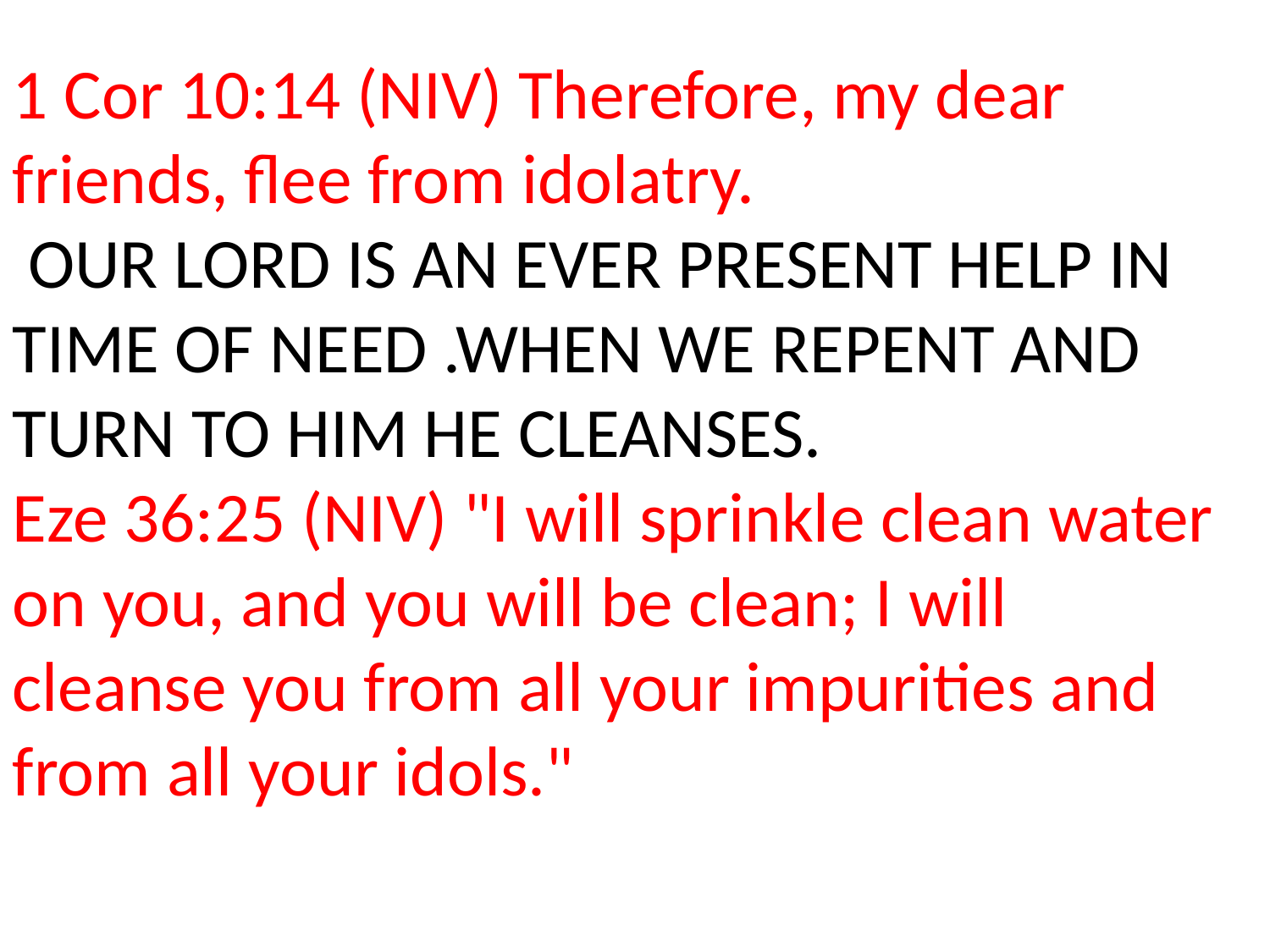

1 Cor 10:14 (NIV) Therefore, my dear friends, flee from idolatry.
 OUR LORD IS AN EVER PRESENT HELP IN TIME OF NEED .WHEN WE REPENT AND TURN TO HIM HE CLEANSES.
Eze 36:25 (NIV) "I will sprinkle clean water on you, and you will be clean; I will cleanse you from all your impurities and from all your idols."